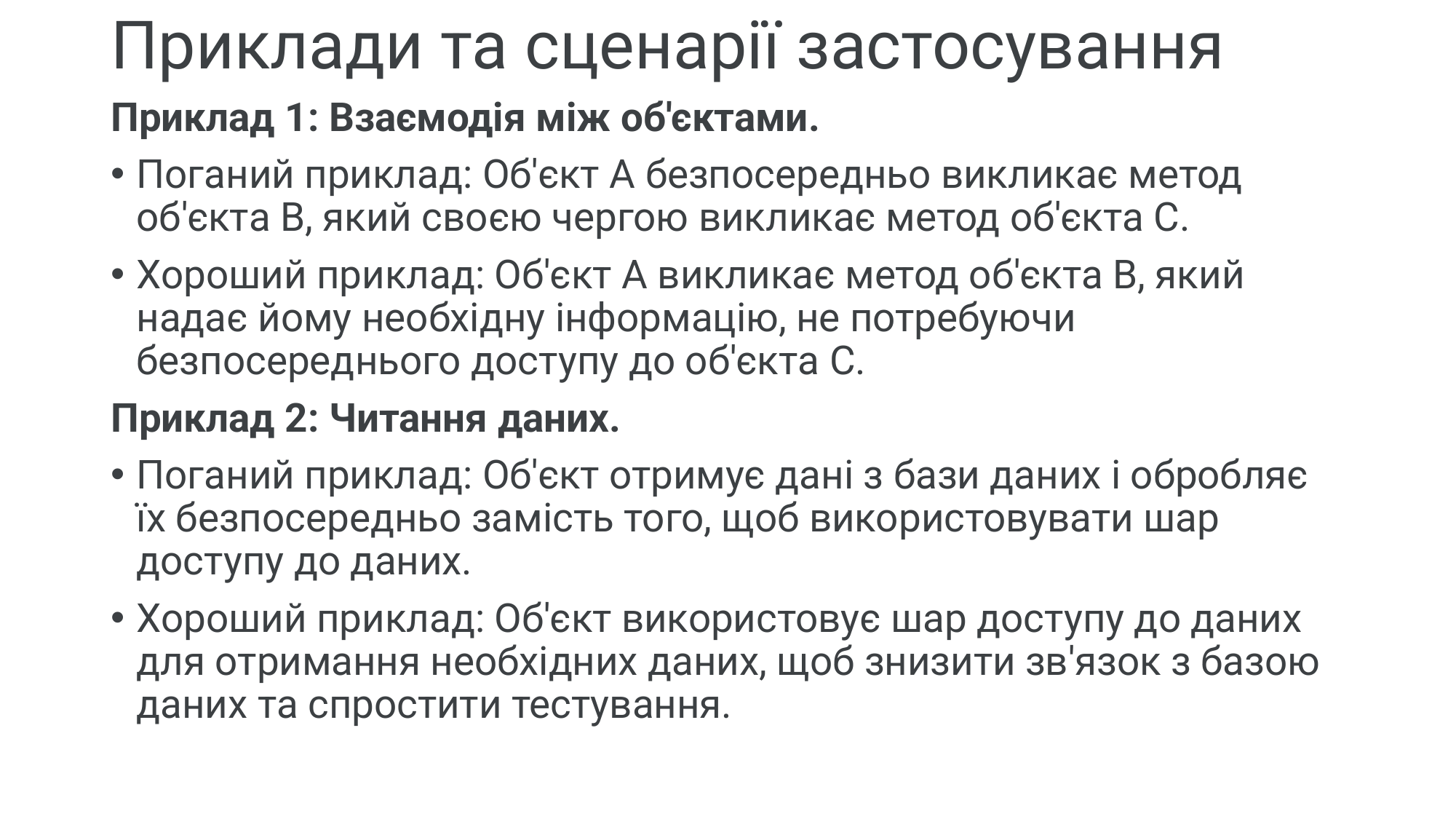

# Приклади та сценарії застосування
Приклад 1: Взаємодія між об'єктами.
Поганий приклад: Об'єкт A безпосередньо викликає метод об'єкта B, який своєю чергою викликає метод об'єкта C.
Хороший приклад: Об'єкт A викликає метод об'єкта B, який надає йому необхідну інформацію, не потребуючи безпосереднього доступу до об'єкта C.
Приклад 2: Читання даних.
Поганий приклад: Об'єкт отримує дані з бази даних і обробляє їх безпосередньо замість того, щоб використовувати шар доступу до даних.
Хороший приклад: Об'єкт використовує шар доступу до даних для отримання необхідних даних, щоб знизити зв'язок з базою даних та спростити тестування.